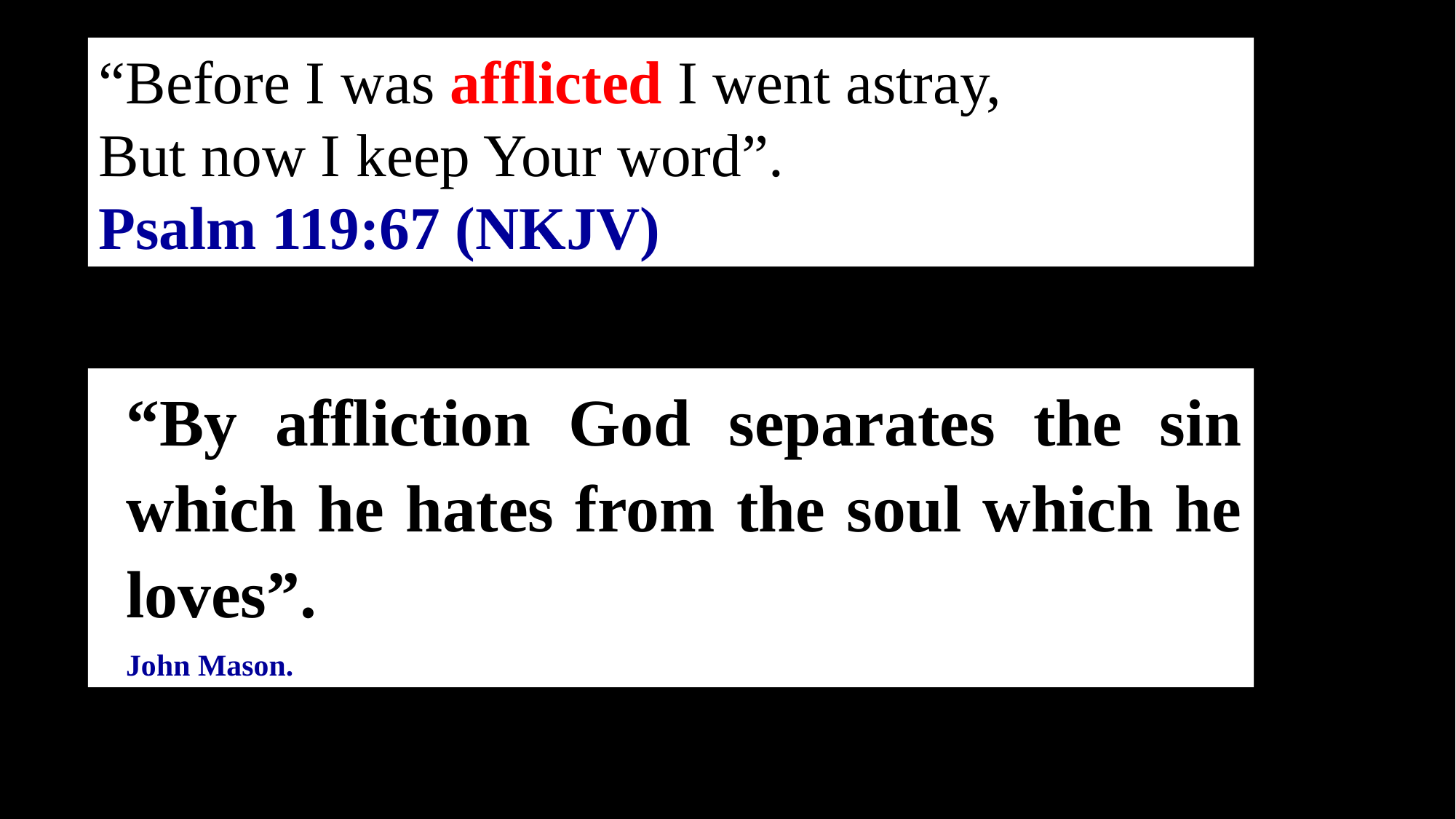

“Before I was afflicted I went astray,
But now I keep Your word”.
Psalm 119:67 (NKJV)
“By affliction God separates the sin which he hates from the soul which he loves”.
John Mason.